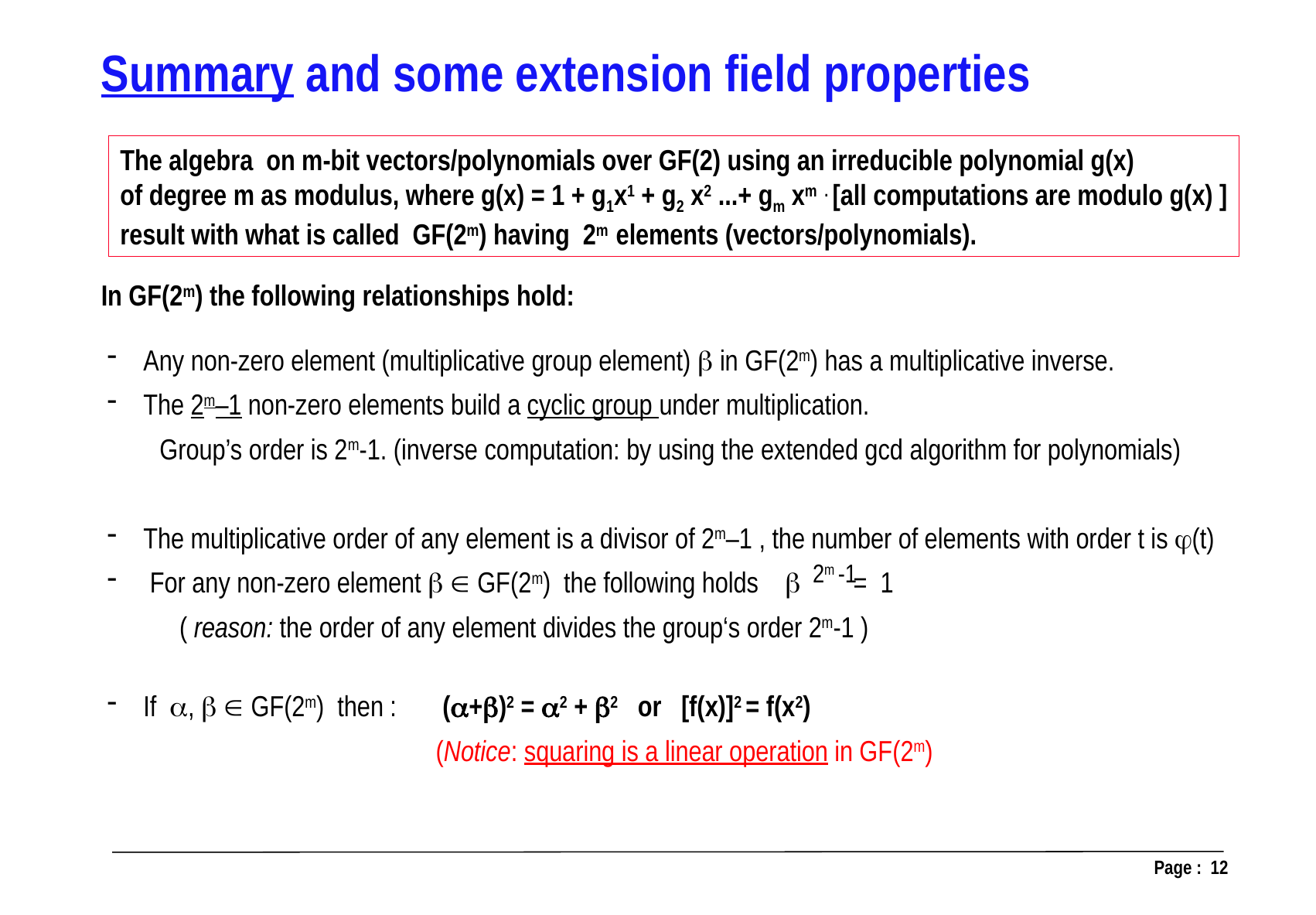

Summary and some extension field properties
The algebra  on m-bit vectors/polynomials over GF(2) using an irreducible polynomial g(x)
of degree m as modulus, where g(x) = 1 + g1x1 + g2 x2 ...+ gm xm  . [all computations are modulo g(x) ]
result with what is called  GF(2m) having  2m  elements (vectors/polynomials).
In GF(2m) the following relationships hold:
Any non-zero element (multiplicative group element) β in GF(2m) has a multiplicative inverse.
The 2m–1 non-zero elements build a cyclic group under multiplication.
        Group’s order is 2m-1. (inverse computation: by using the extended gcd algorithm for polynomials)

The multiplicative order of any element is a divisor of 2m–1 , the number of elements with order t is ϕ(t)
 For any non-zero element β ∈ GF(2m)  the following holds    β        =  1
           ( reason: the order of any element divides the group‘s order 2m-1 )
If  α, β ∈ GF(2m)  then :       (α+β)2 = α2 + β2   or   [f(x)]2 = f(x2)
                                                  (Notice: squaring is a linear operation in GF(2m)

2m -1